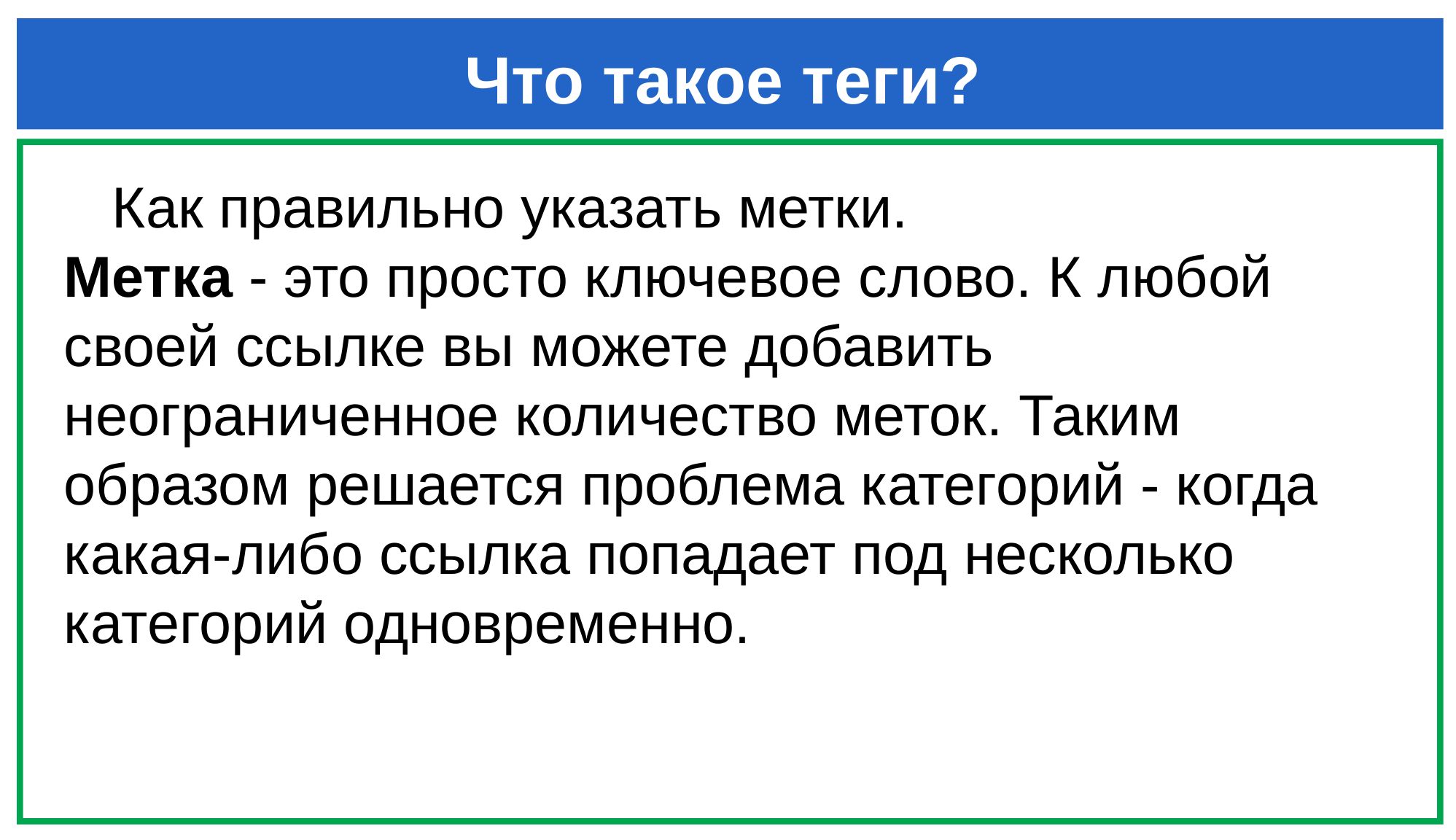

# Что такое теги?
   Как правильно указать метки.
Метка - это просто ключевое слово. К любой своей ссылке вы можете добавить неограниченное количество меток. Таким образом решается проблема категорий - когда какая-либо ссылка попадает под несколько категорий одновременно.